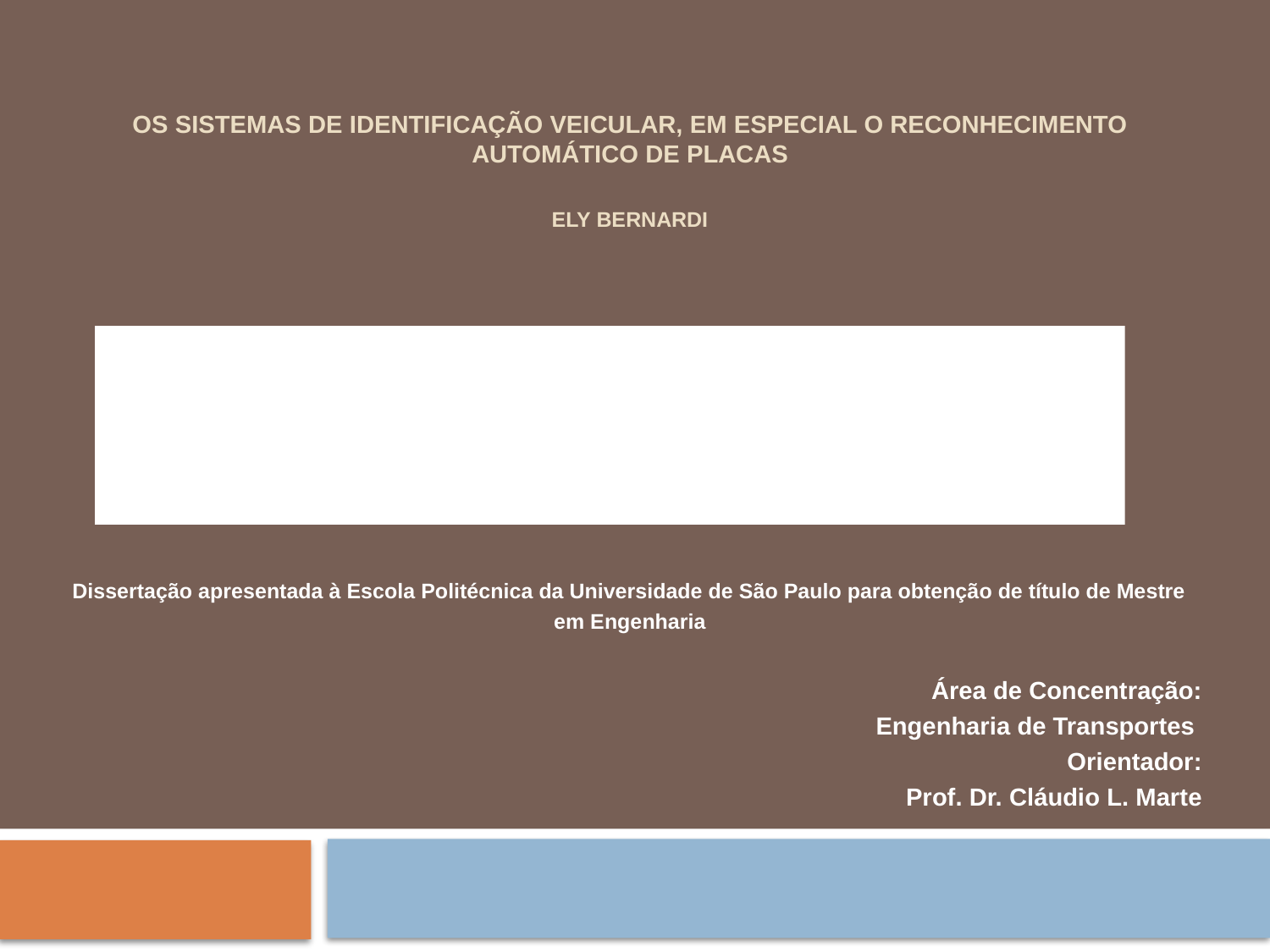

# Os sistemas de identificação veicular, em especial o reconhecimento automático de placas Ely Bernardi

http://www.teses.usp.br/teses/disponiveis/3/3138/tde-11052016-162646/
Dissertação apresentada à Escola Politécnica da Universidade de São Paulo para obtenção de título de Mestre em Engenharia

Área de Concentração:
Engenharia de Transportes
Orientador:
Prof. Dr. Cláudio L. Marte